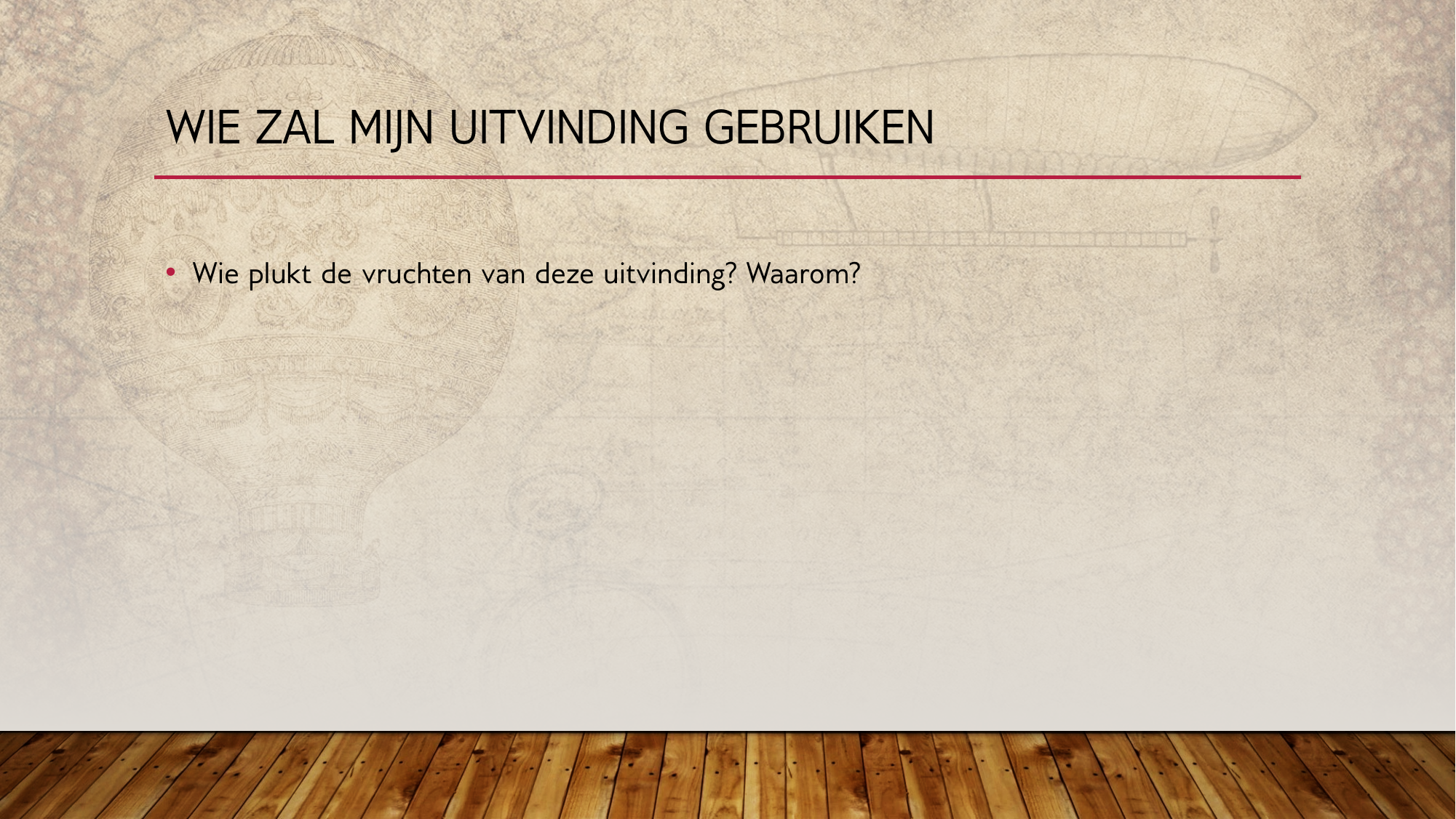

# Wie zal mijn uitvinding gebruiken
Wie plukt de vruchten van deze uitvinding? Waarom?